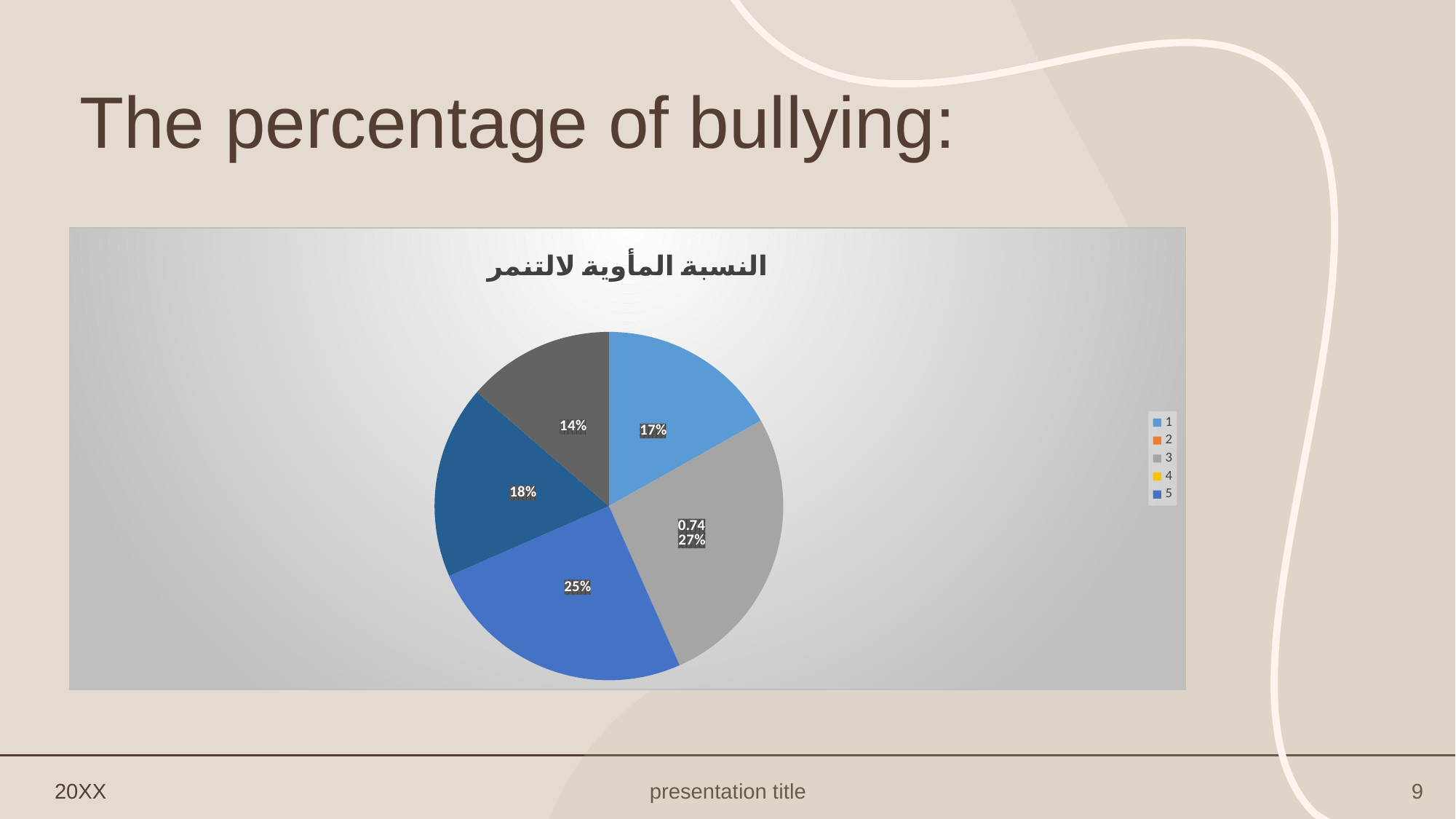

# The percentage of bullying:

### Chart: النسبة المأوية لالتنمر

| Category |  |
|---|---|
20XX
presentation title
9